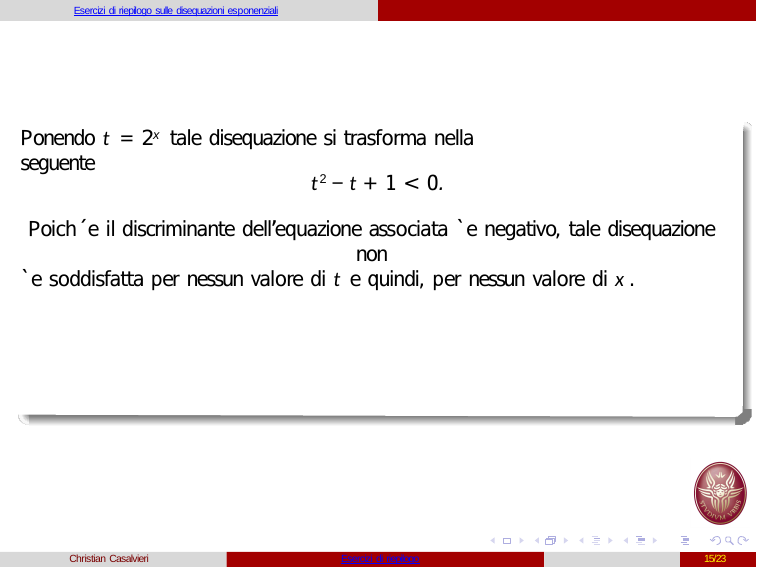

Esercizi di riepilogo sulle disequazioni esponenziali

Ponendo t  = 2x   tale disequazione si trasforma nella seguente

t2 − t + 1 < 0.
Poich´e il discriminante dell’equazione associata `e negativo, tale disequazione non
`e soddisfatta per nessun valore di t  e quindi, per nessun valore di x .

Christian Casalvieri
Esercizi di riepilogo
15/23